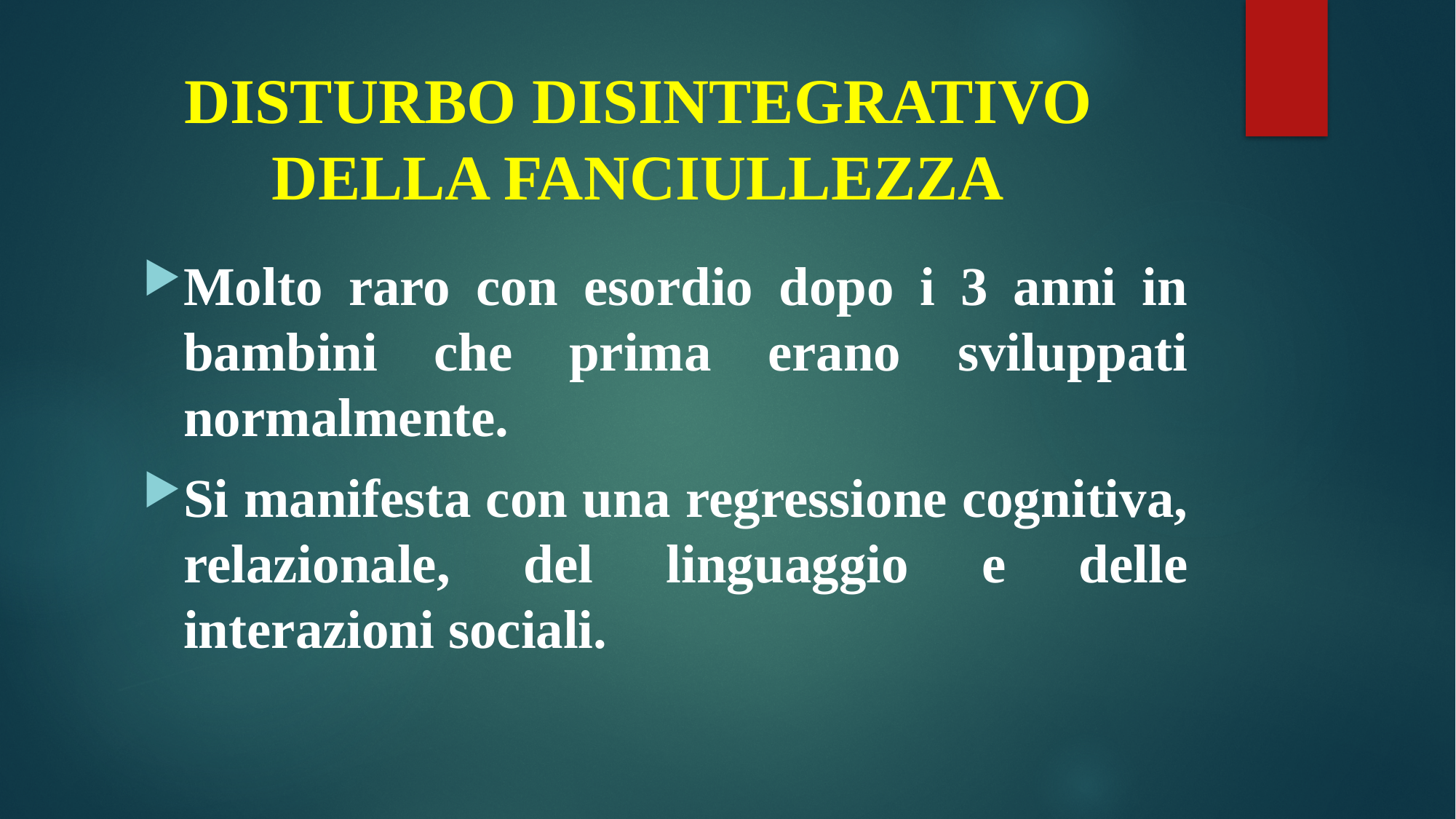

# DISTURBO DISINTEGRATIVO DELLA FANCIULLEZZA
Molto raro con esordio dopo i 3 anni in bambini che prima erano sviluppati normalmente.
Si manifesta con una regressione cognitiva, relazionale, del linguaggio e delle interazioni sociali.